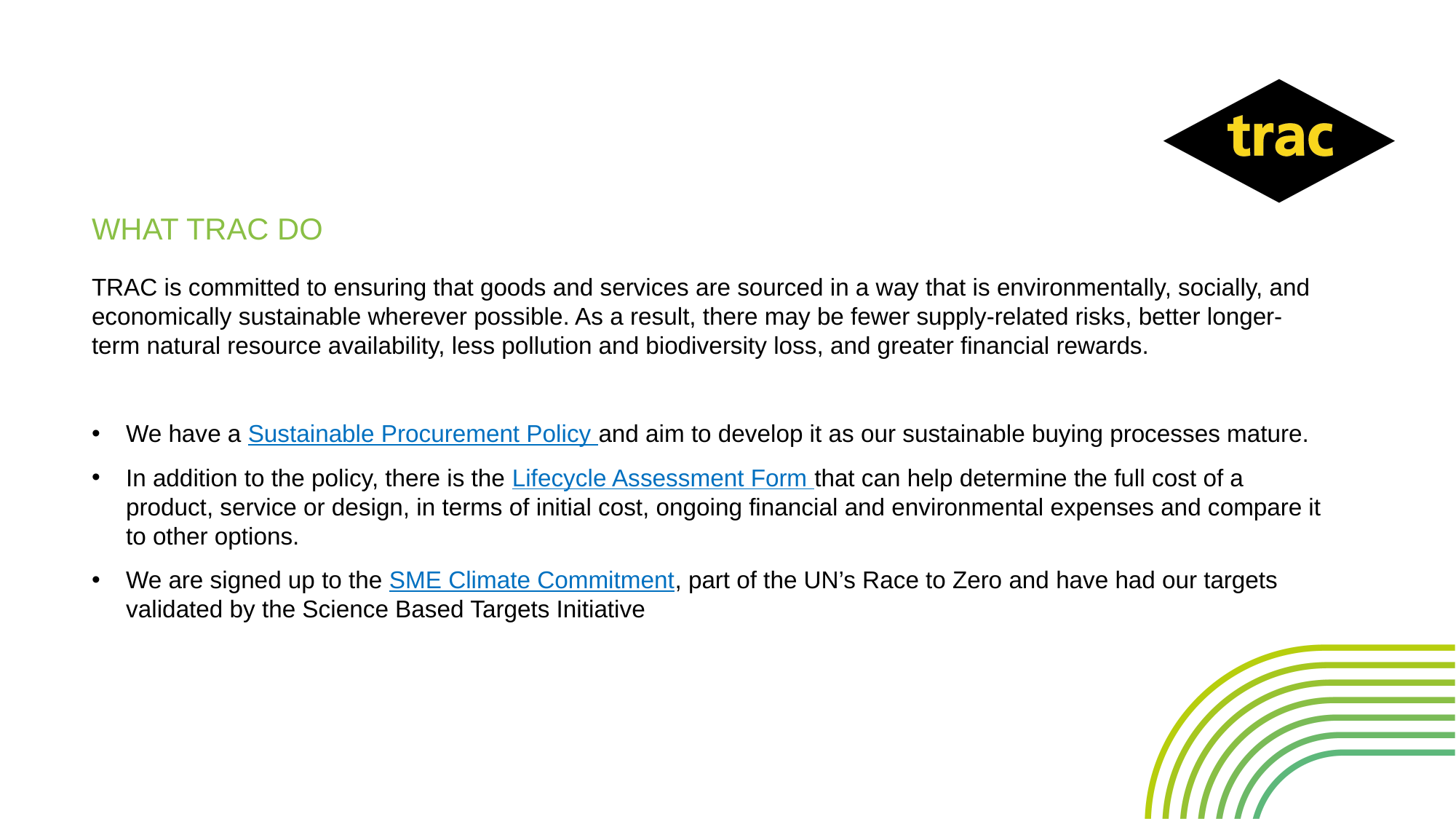

What trac do
TRAC is committed to ensuring that goods and services are sourced in a way that is environmentally, socially, and economically sustainable wherever possible. As a result, there may be fewer supply-related risks, better longer-term natural resource availability, less pollution and biodiversity loss, and greater financial rewards.

We have a Sustainable Procurement Policy and aim to develop it as our sustainable buying processes mature.
In addition to the policy, there is the Lifecycle Assessment Form that can help determine the full cost of a product, service or design, in terms of initial cost, ongoing financial and environmental expenses and compare it to other options.
We are signed up to the SME Climate Commitment, part of the UN’s Race to Zero and have had our targets validated by the Science Based Targets Initiative